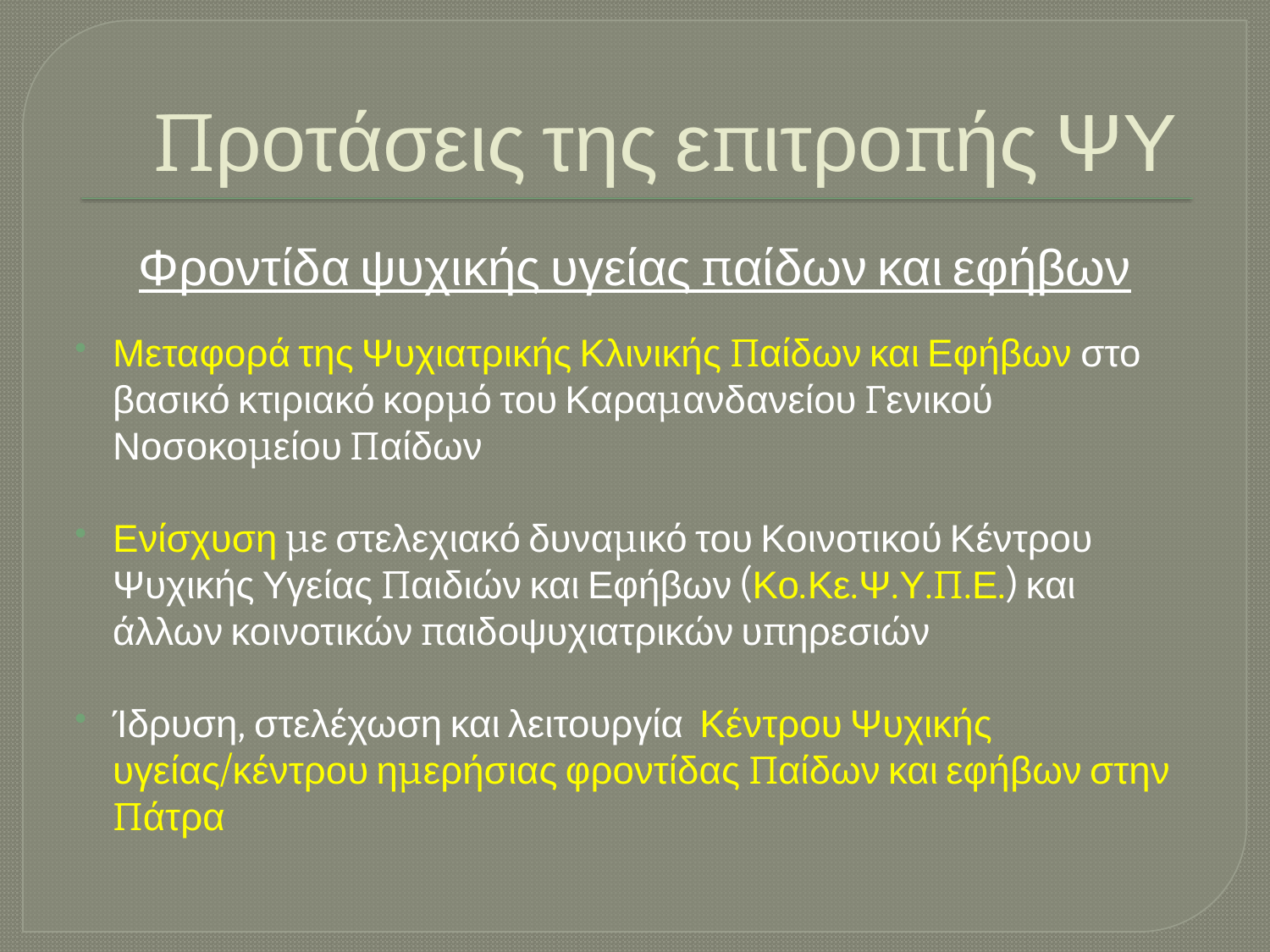

# Προτάσεις της επιτροπής ΨΥ
Φροντίδα ψυχικής υγείας παίδων και εφήβων

Μεταφορά της Ψυχιατρικής Κλινικής Παίδων και Εφήβων στο βασικό κτιριακό κορμό του Καραμανδανείου Γενικού Νοσοκομείου Παίδων

Ενίσχυση με στελεχιακό δυναμικό του Κοινοτικού Κέντρου Ψυχικής Υγείας Παιδιών και Εφήβων (Κο.Κε.Ψ.Υ.Π.Ε.) και άλλων κοινοτικών παιδοψυχιατρικών υπηρεσιών

Ίδρυση, στελέχωση και λειτουργία  Κέντρου Ψυχικής υγείας/κέντρου ημερήσιας φροντίδας Παίδων και εφήβων στην Πάτρα